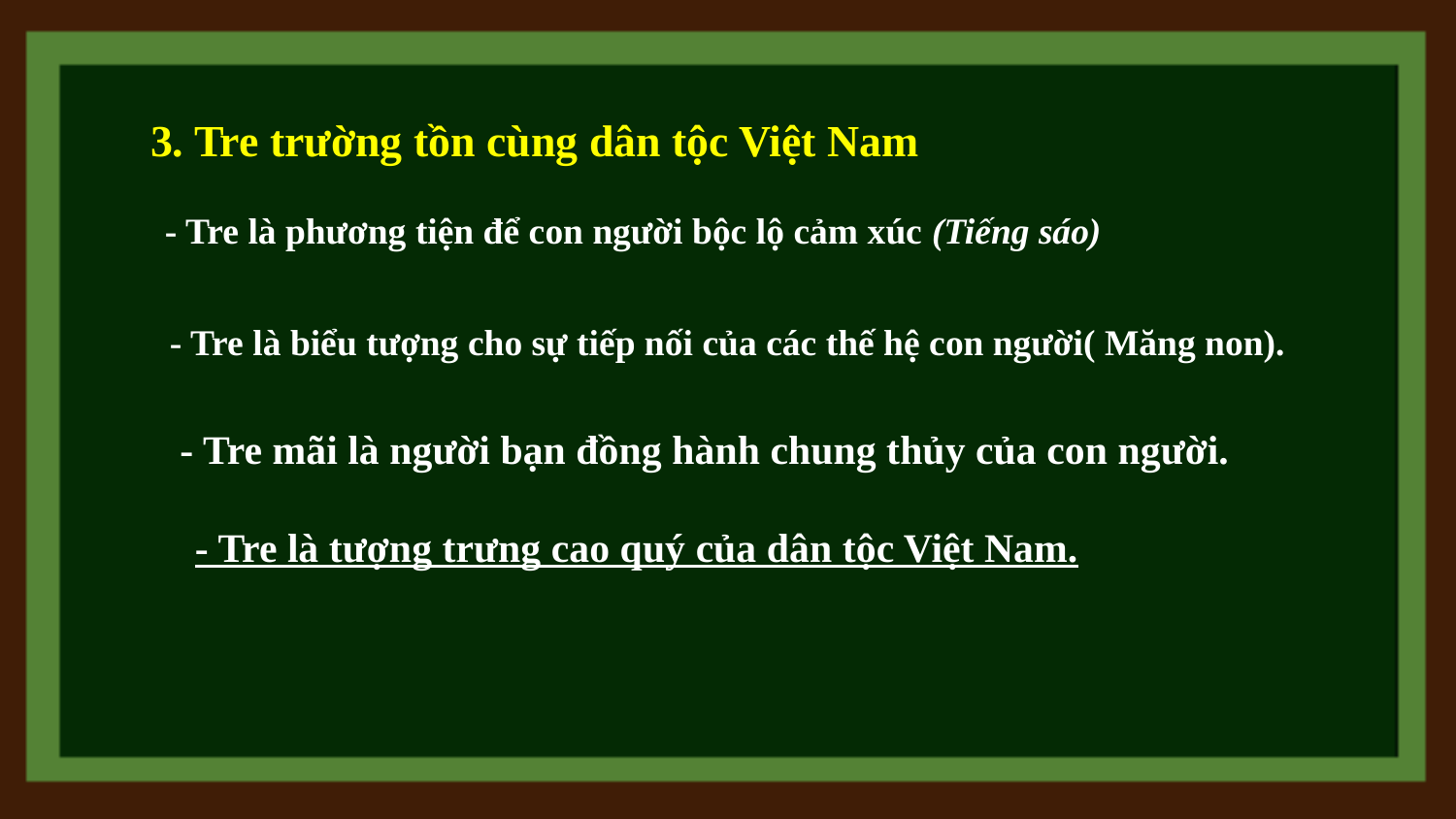

| 3. Tre trường tồn cùng dân tộc Việt Nam |
| --- |
| - Tre là phương tiện để con người bộc lộ cảm xúc (Tiếng sáo) |
| --- |
| - Tre là biểu tượng cho sự tiếp nối của các thế hệ con người( Măng non). |
| --- |
| - Tre mãi là người bạn đồng hành chung thủy của con người. |
| --- |
| - Tre là tượng trưng cao quý của dân tộc Việt Nam. |
| --- |